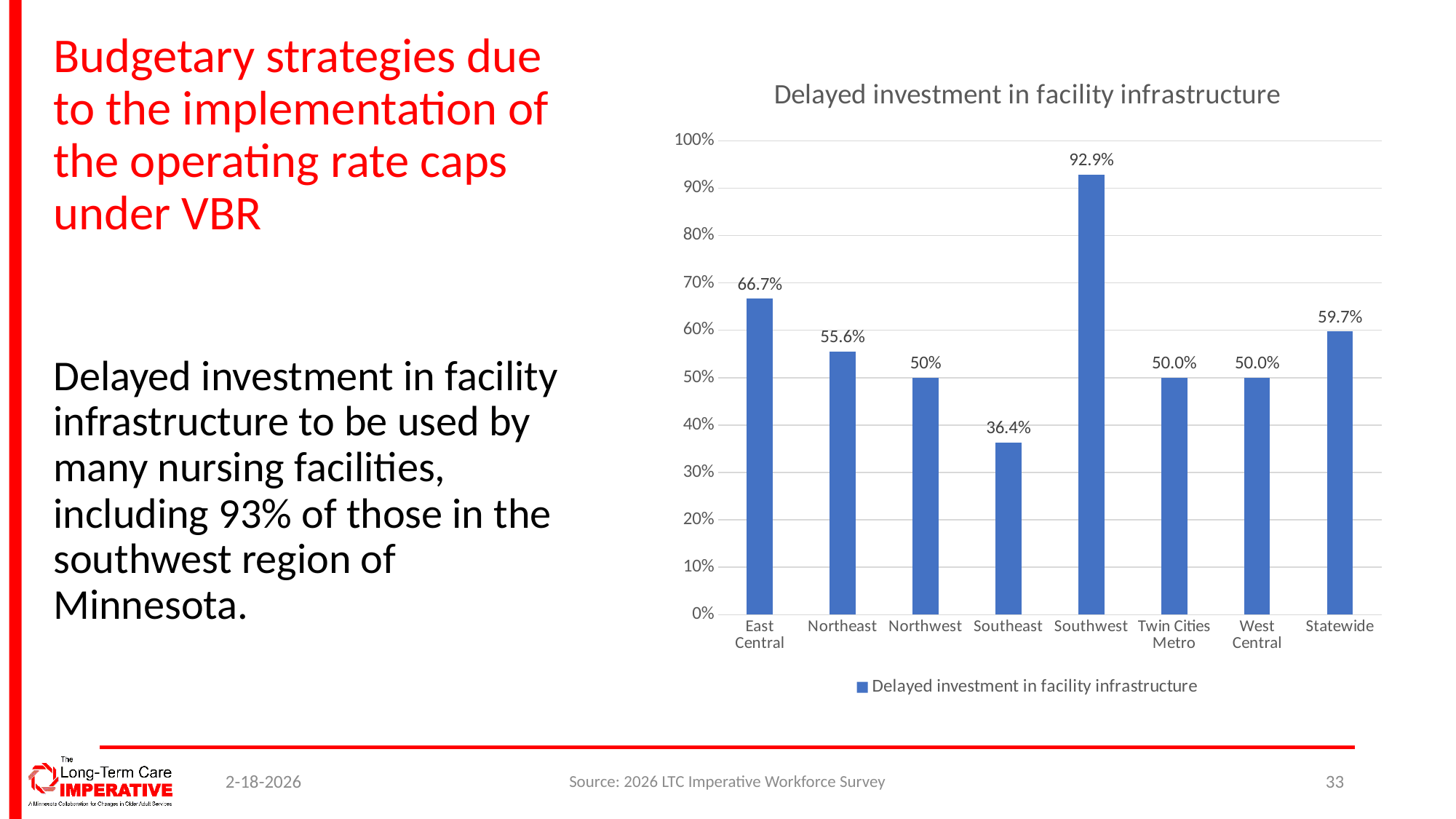

# Budgetary strategies due to the implementation of the operating rate caps under VBR

### Chart:

| Category | Delayed investment in facility infrastructure |
|---|---|
| East Central | 0.6666666666666666 |
| Northeast | 0.5555555555555556 |
| Northwest | 0.5 |
| Southeast | 0.36363636363636365 |
| Southwest | 0.9285714285714286 |
| Twin Cities Metro | 0.5 |
| West Central | 0.5 |
| Statewide | 0.5974025974025974 |
Delayed investment in facility infrastructure to be used by many nursing facilities, including 93% of those in the southwest region of Minnesota.
2-18-2026
Source: 2026 LTC Imperative Workforce Survey
33